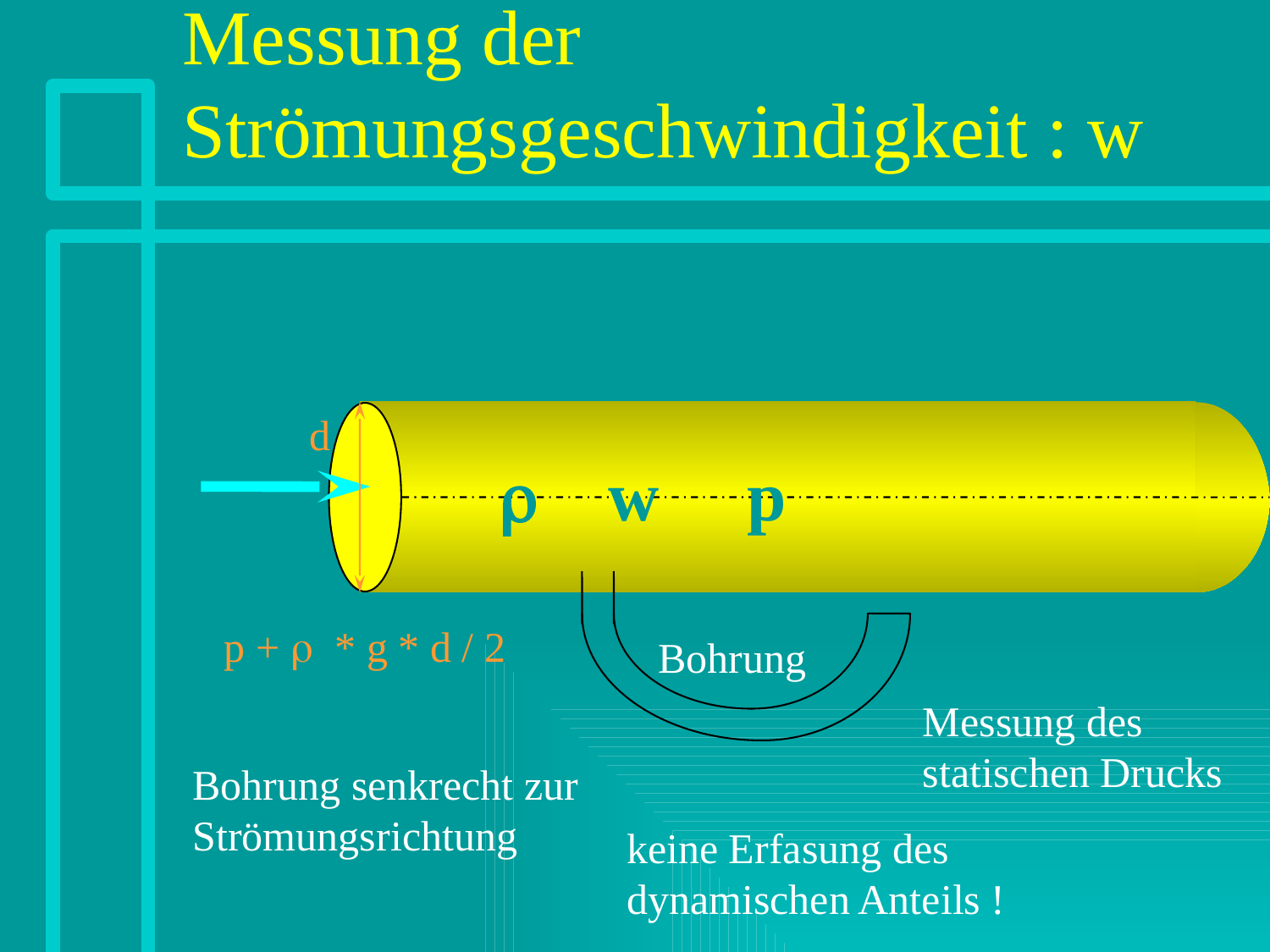

# Messung der Strömungsgeschwindigkeit : w
d

ρ    w     p

Bohrung
p + ρ * g * d / 2
Messung des statischen Drucks
Bohrung senkrecht zur Strömungsrichtung
keine Erfasung des dynamischen Anteils !